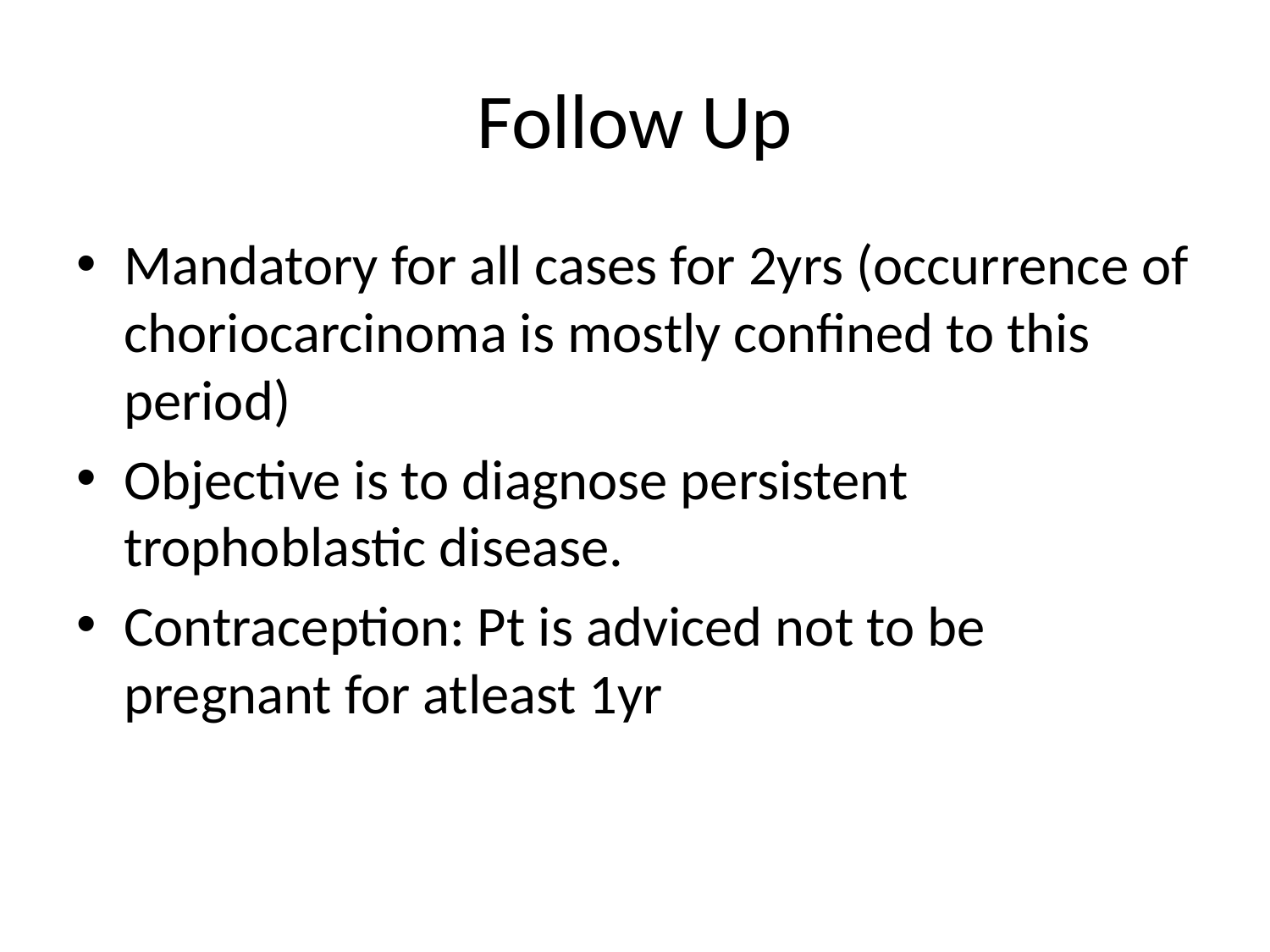

# Follow Up
Mandatory for all cases for 2yrs (occurrence of choriocarcinoma is mostly confined to this period)
Objective is to diagnose persistent trophoblastic disease.
Contraception: Pt is adviced not to be pregnant for atleast 1yr